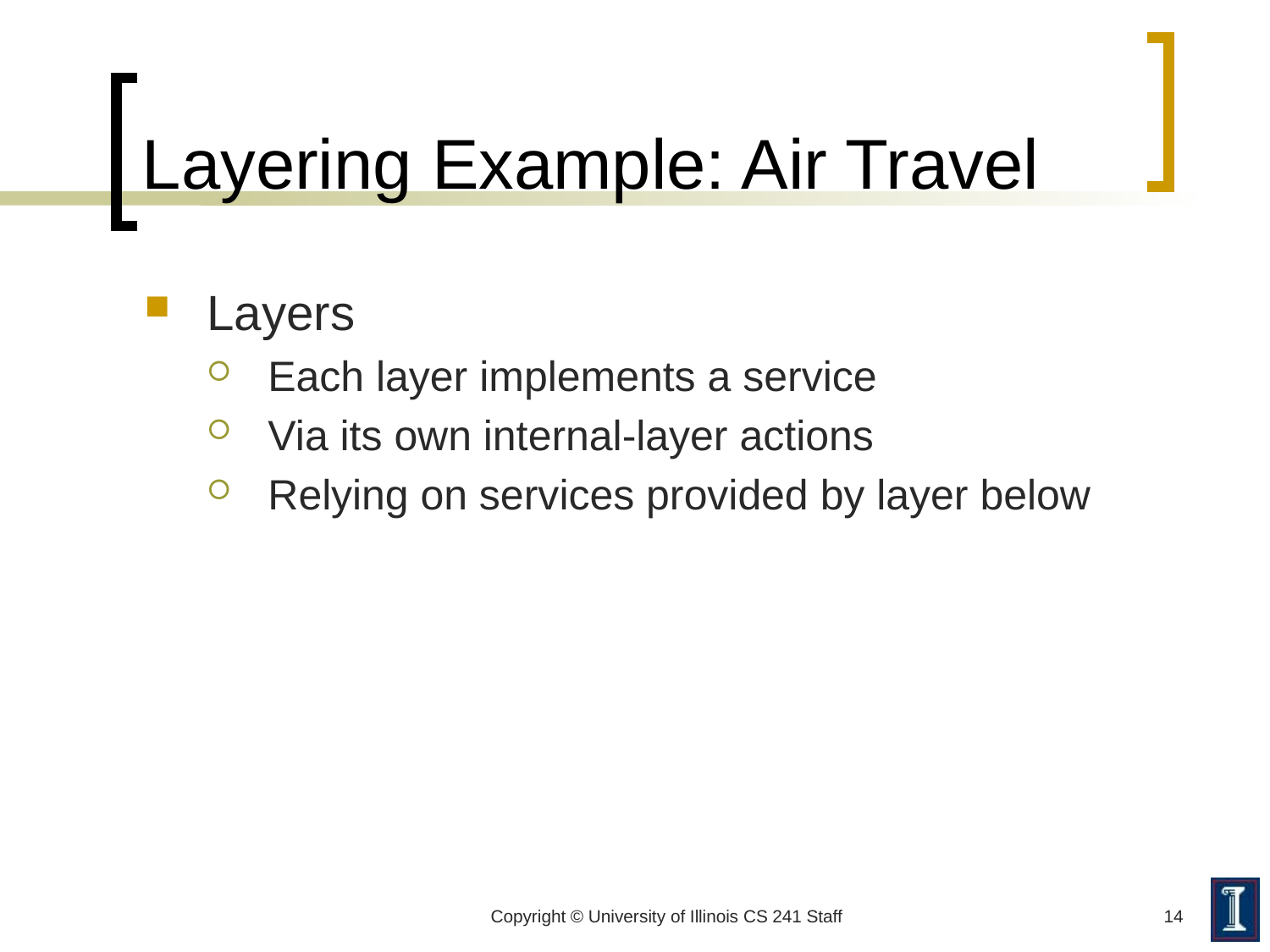

# Layering Example: Air Travel
Layers
Each layer implements a service
Via its own internal-layer actions
Relying on services provided by layer below

Copyright © University of Illinois CS 241 Staff
14